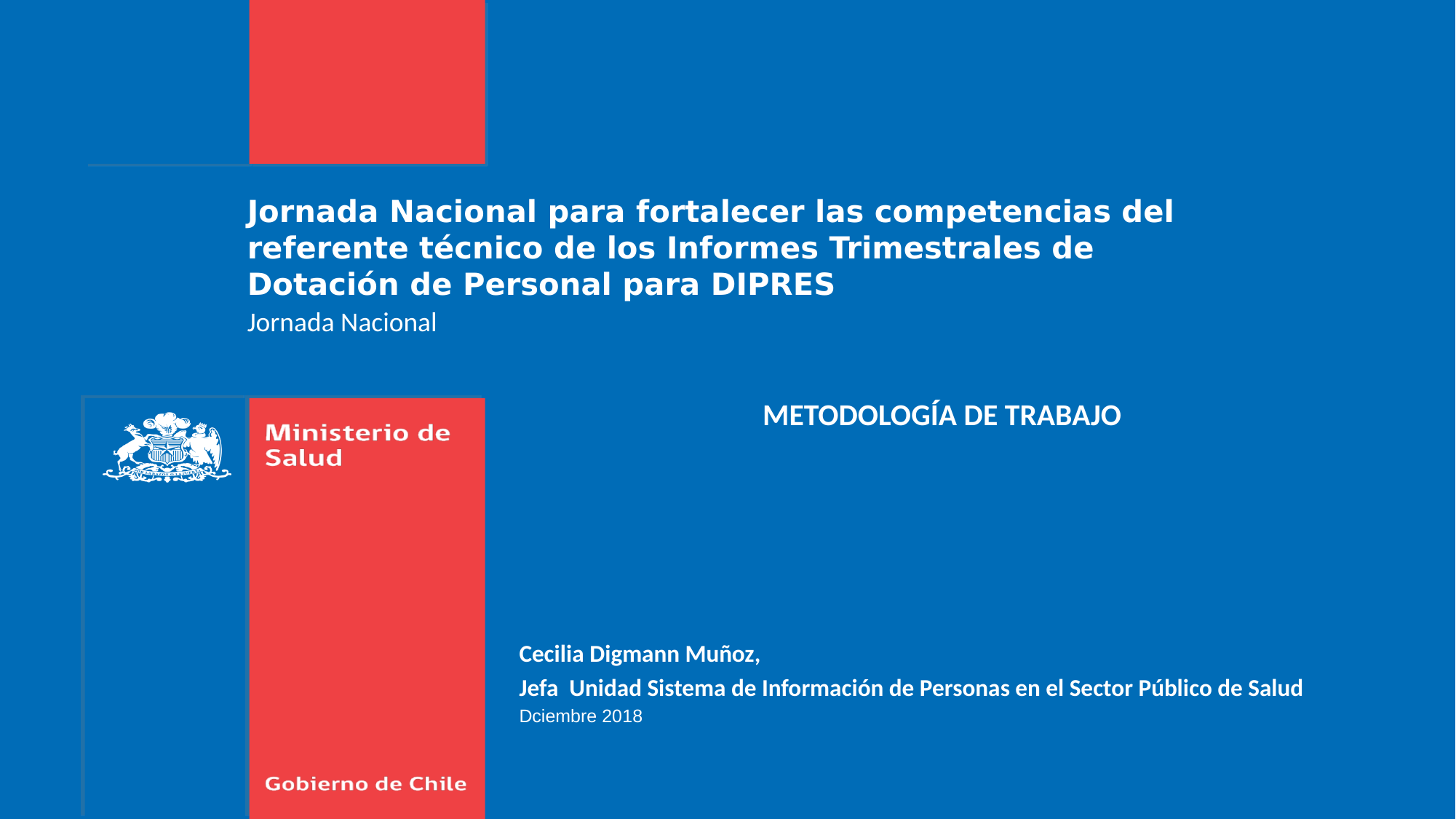

Jornada Nacional para fortalecer las competencias del referente técnico de los Informes Trimestrales de Dotación de Personal para DIPRES
Jornada Nacional

METODOLOGÍA DE TRABAJO
Cecilia Digmann Muñoz,
Jefa  Unidad Sistema de Información de Personas en el Sector Público de Salud
Dciembre 2018